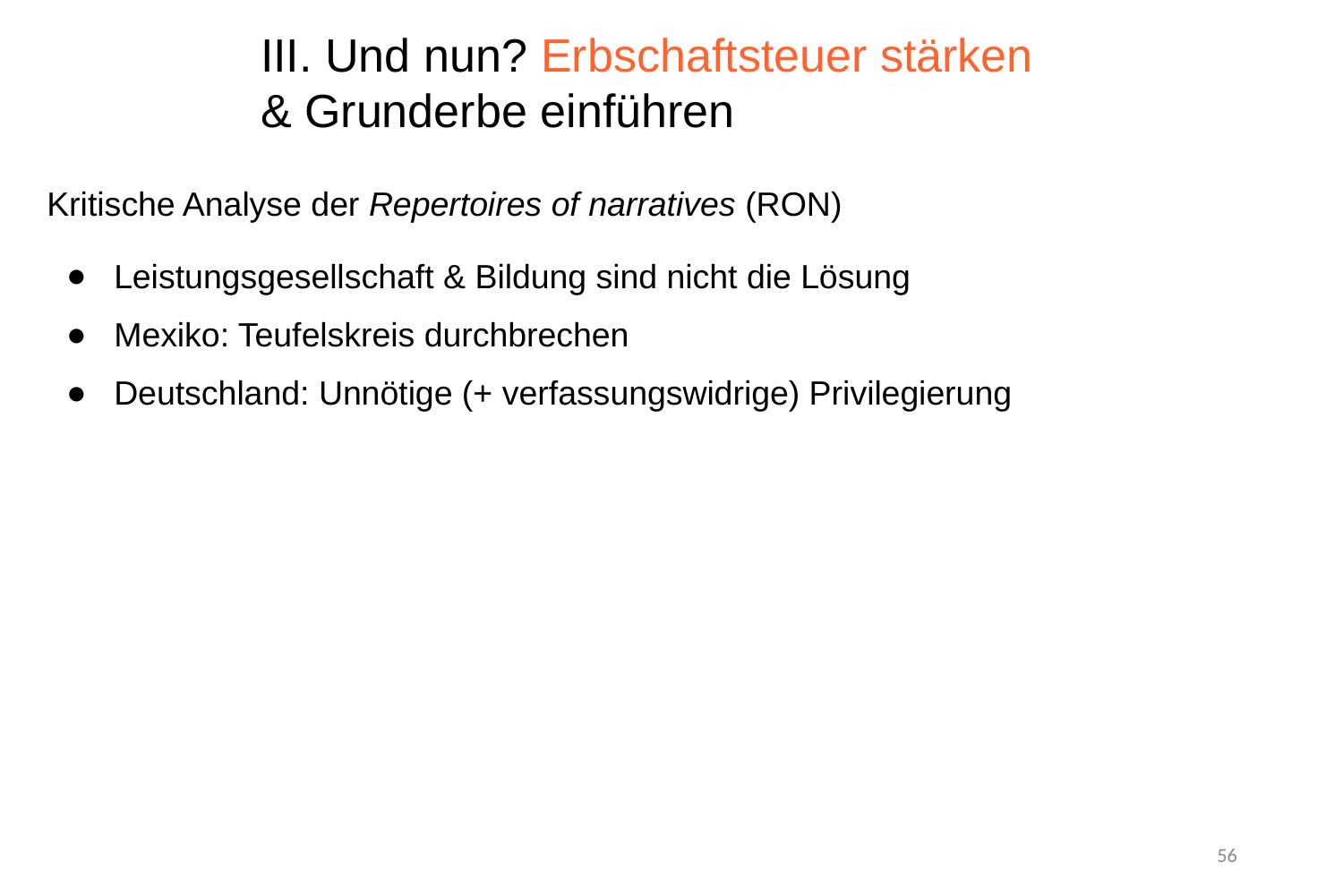

III. Und nun? Erbschaftsteuer stärken
& Grunderbe einführen
#
Kritische Analyse der Repertoires of narratives (RON)

Leistungsgesellschaft & Bildung sind nicht die Lösung
Mexiko: Teufelskreis durchbrechen
Deutschland: Unnötige (+ verfassungswidrige) Privilegierung

56